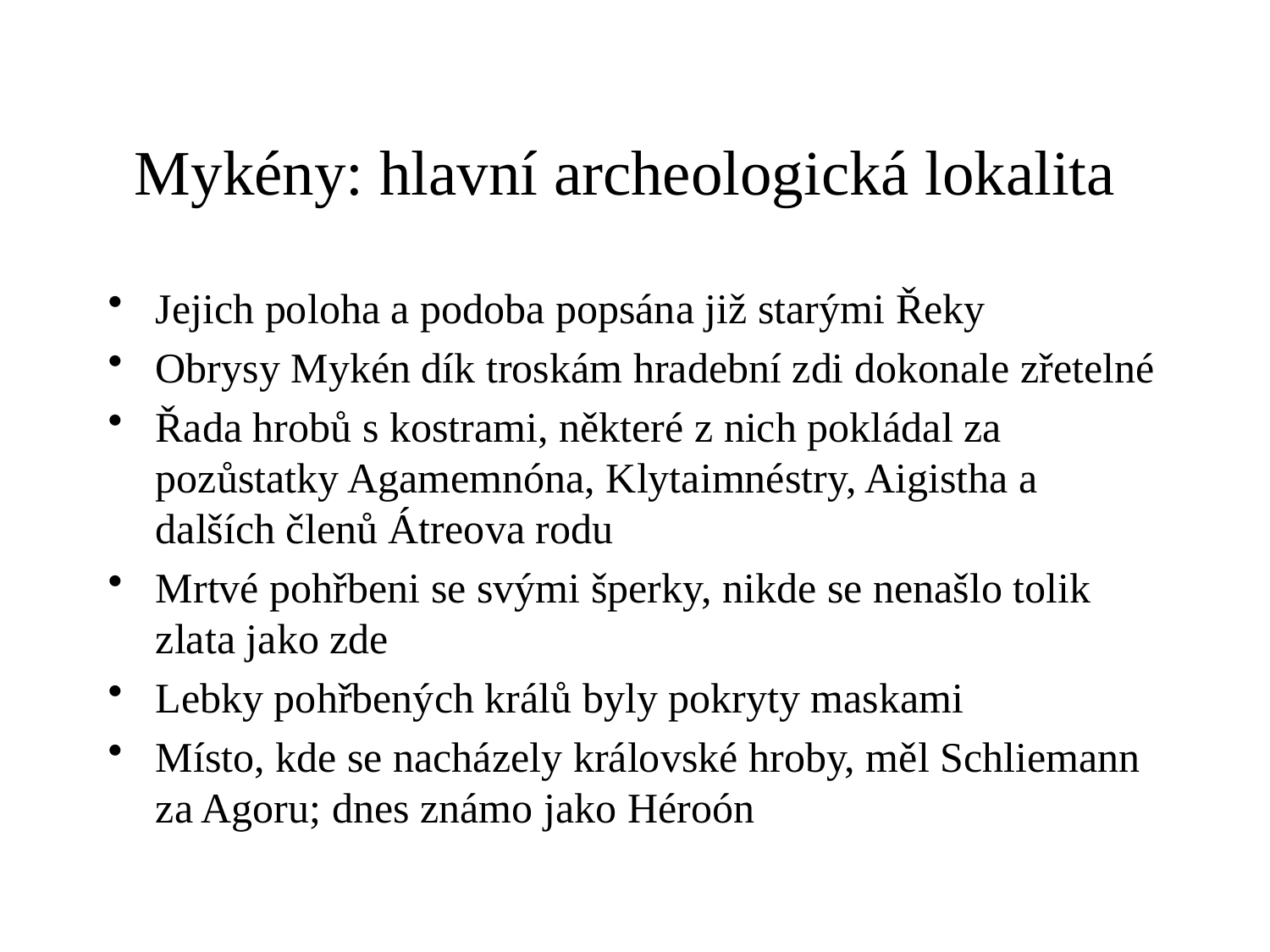

# Mykény: hlavní archeologická lokalita
Jejich poloha a podoba popsána již starými Řeky
Obrysy Mykén dík troskám hradební zdi dokonale zřetelné
Řada hrobů s kostrami, některé z nich pokládal za pozůstatky Agamemnóna, Klytaimnéstry, Aigistha a dalších členů Átreova rodu
Mrtvé pohřbeni se svými šperky, nikde se nenašlo tolik zlata jako zde
Lebky pohřbených králů byly pokryty maskami
Místo, kde se nacházely královské hroby, měl Schliemann za Agoru; dnes známo jako Héroón